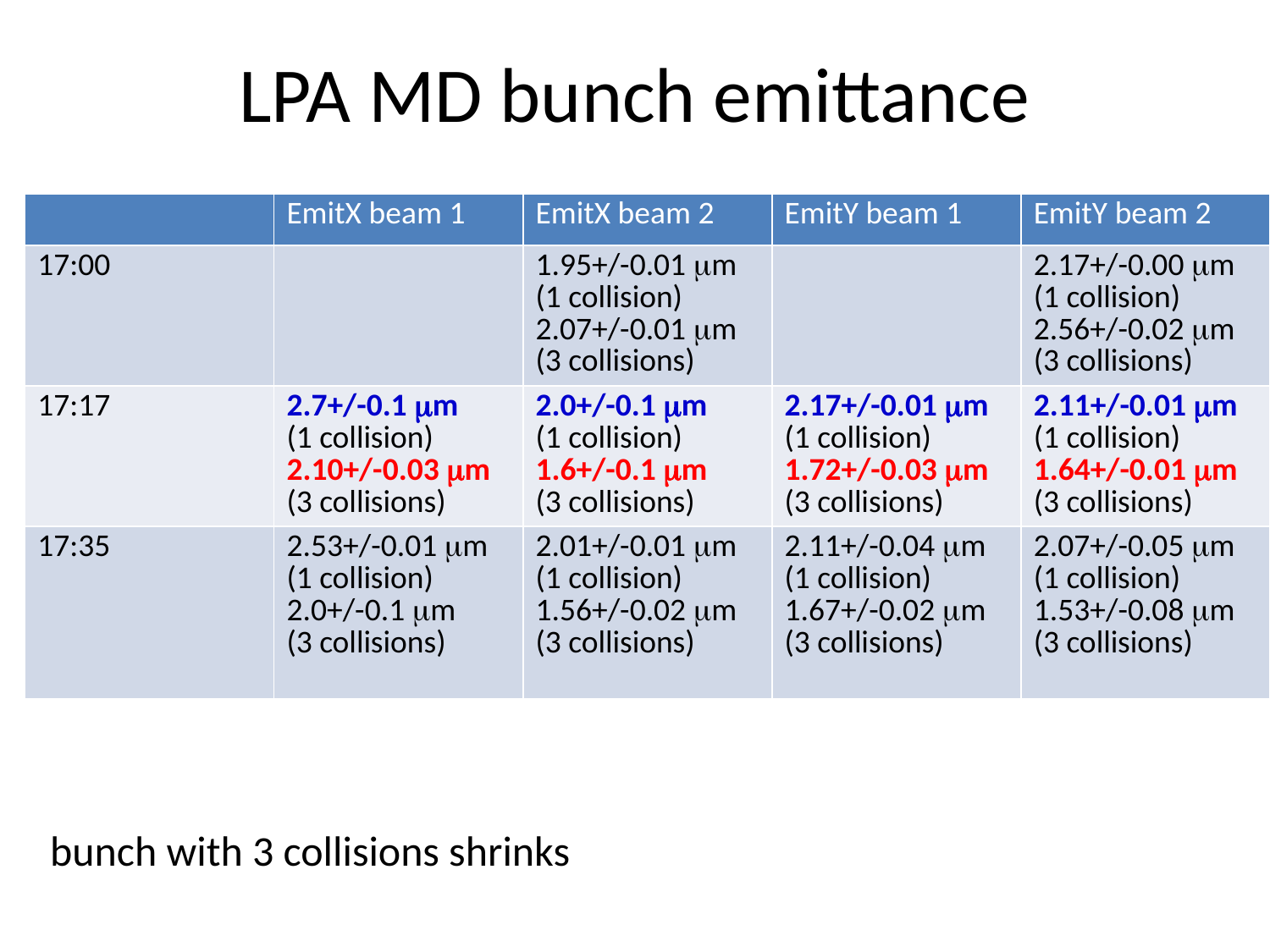

LPA MD bunch emittance
|  | EmitX beam 1 | EmitX beam 2 | EmitY beam 1 | EmitY beam 2 |
| --- | --- | --- | --- | --- |
| 17:00 |  | 1.95+/-0.01 μm (1 collision) 2.07+/-0.01 μm (3 collisions) |  | 2.17+/-0.00 μm (1 collision) 2.56+/-0.02 μm (3 collisions) |
| 17:17 | 2.7+/-0.1 μm (1 collision) 2.10+/-0.03 μm (3 collisions) | 2.0+/-0.1 μm (1 collision) 1.6+/-0.1 μm (3 collisions) | 2.17+/-0.01 μm (1 collision) 1.72+/-0.03 μm (3 collisions) | 2.11+/-0.01 μm (1 collision) 1.64+/-0.01 μm (3 collisions) |
| 17:35 | 2.53+/-0.01 μm (1 collision) 2.0+/-0.1 μm (3 collisions) | 2.01+/-0.01 μm (1 collision) 1.56+/-0.02 μm (3 collisions) | 2.11+/-0.04 μm (1 collision) 1.67+/-0.02 μm (3 collisions) | 2.07+/-0.05 μm (1 collision) 1.53+/-0.08 μm (3 collisions) |
bunch with 3 collisions shrinks